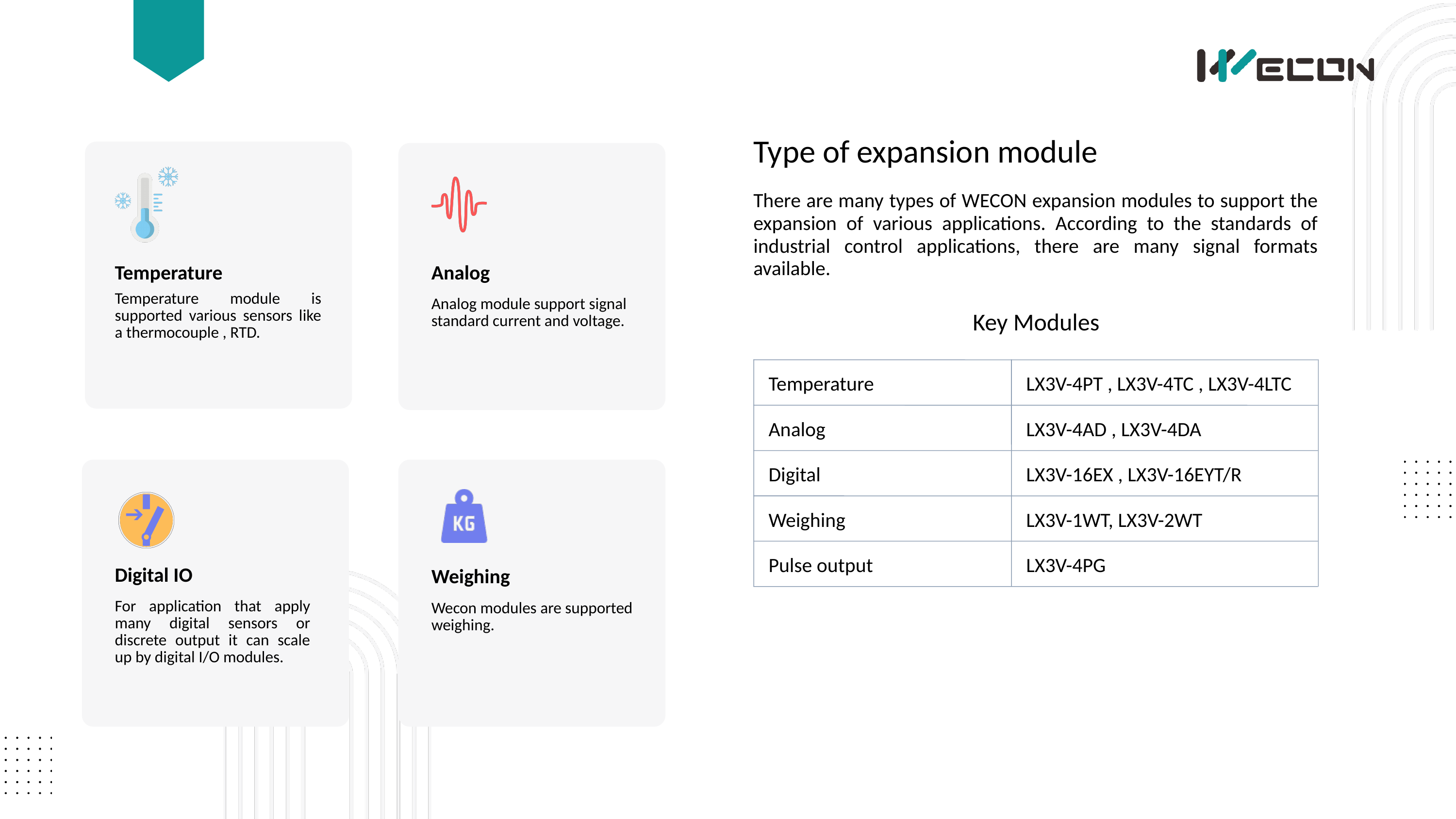

Type of expansion module

There are many types of WECON expansion modules to support the expansion of various applications. According to the standards of industrial control applications, there are many signal formats available.
Temperature
Analog
Temperature module is supported various sensors like a thermocouple , RTD.
Analog module support signal standard current and voltage.
Key Modules

Temperature
LX3V-4PT , LX3V-4TC , LX3V-4LTC

Analog
LX3V-4AD , LX3V-4DA

Digital
LX3V-16EX , LX3V-16EYT/R

Weighing
LX3V-1WT, LX3V-2WT

Pulse output
LX3V-4PG
Digital IO
Weighing

For application that apply many digital sensors or discrete output it can scale up by digital I/O modules.
Wecon modules are supported weighing.